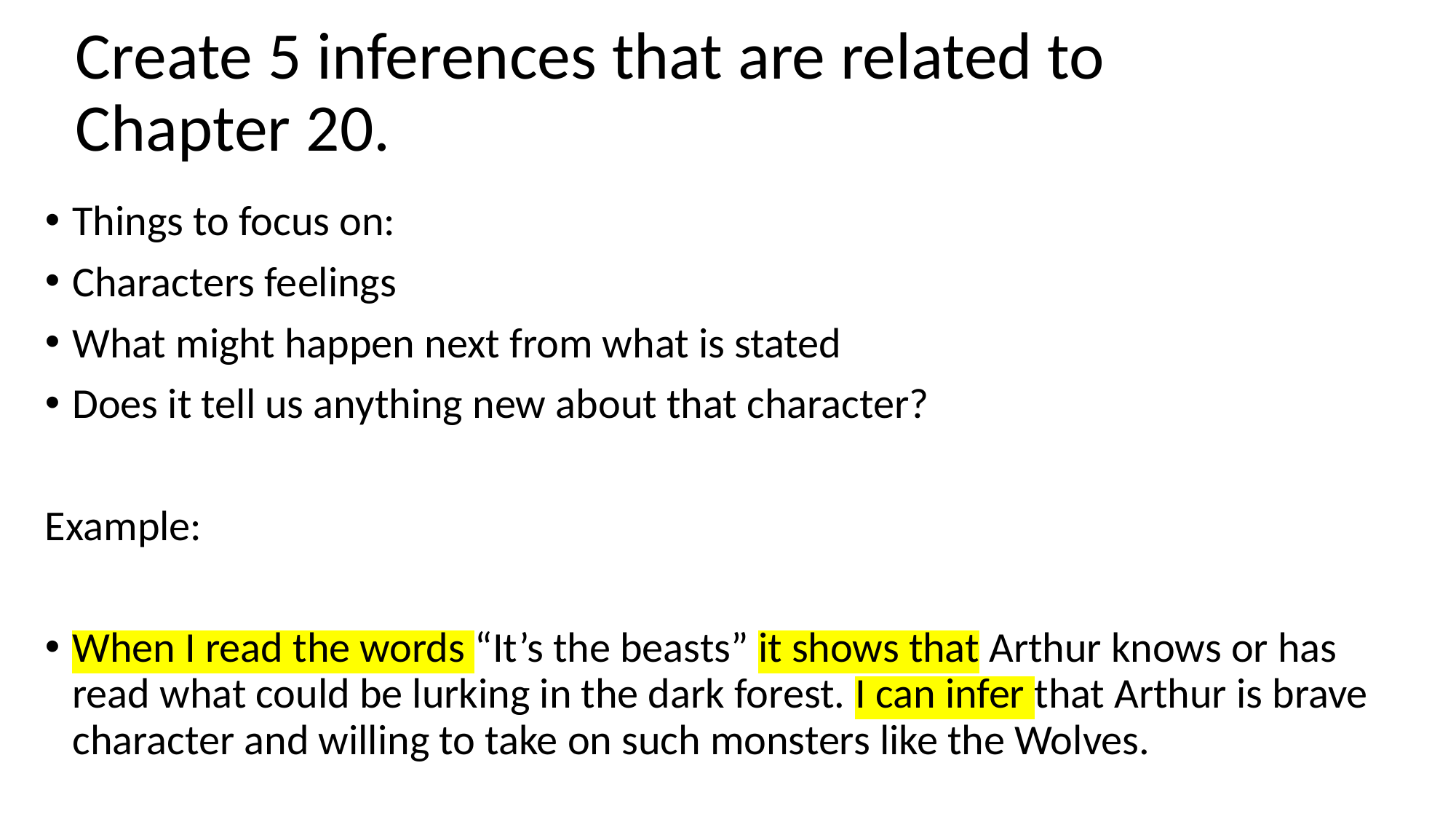

# Create 5 inferences that are related to Chapter 20.
Things to focus on:
Characters feelings
What might happen next from what is stated
Does it tell us anything new about that character?

Example:

When I read the words “It’s the beasts” it shows that Arthur knows or has read what could be lurking in the dark forest. I can infer that Arthur is brave character and willing to take on such monsters like the Wolves.